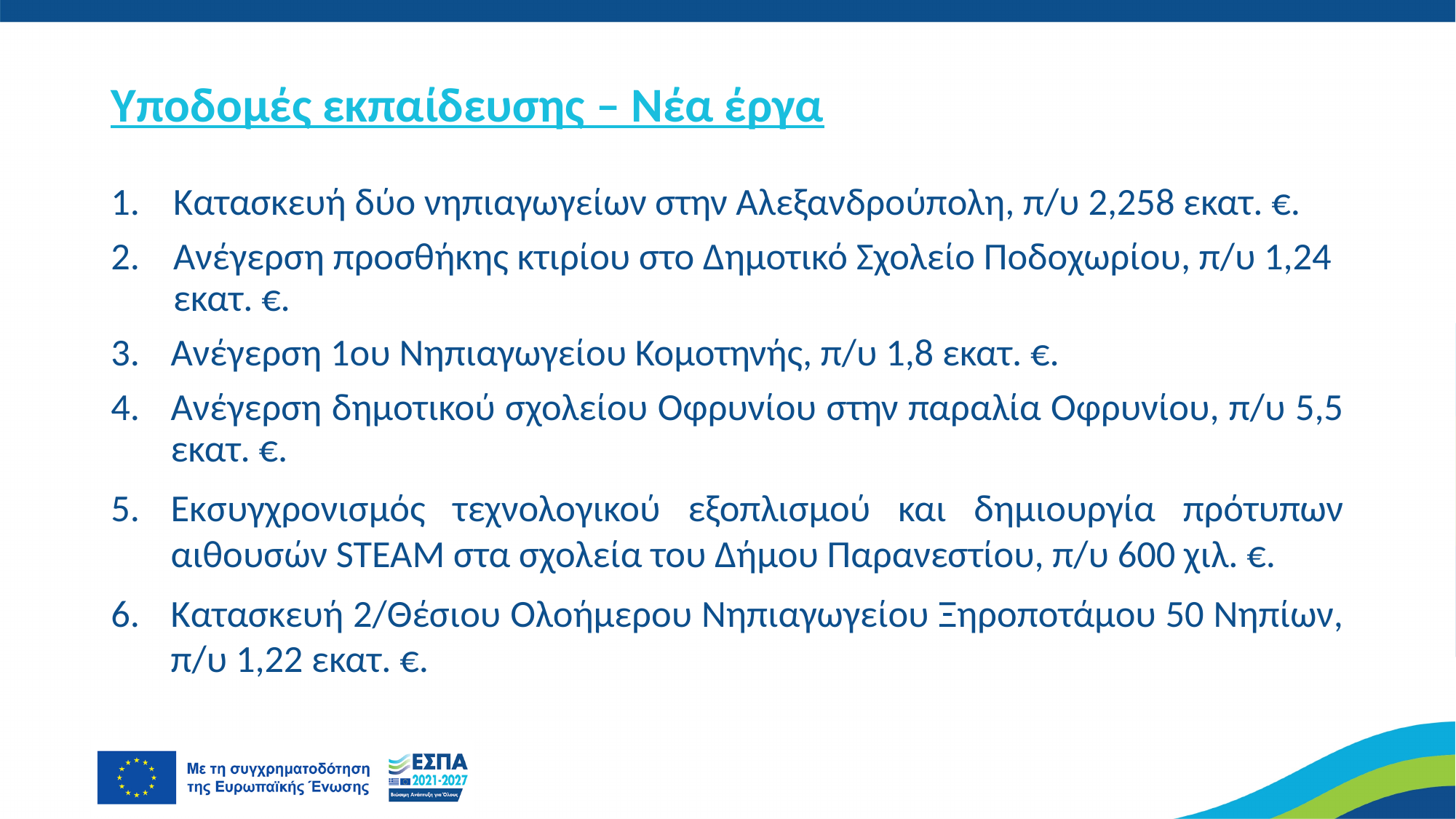

# Υποδομές εκπαίδευσης – Νέα έργα
Κατασκευή δύο νηπιαγωγείων στην Αλεξανδρούπολη, π/υ 2,258 εκατ. €.
Ανέγερση προσθήκης κτιρίου στο Δημοτικό Σχολείο Ποδοχωρίου, π/υ 1,24 εκατ. €.
Ανέγερση 1ου Νηπιαγωγείου Κομοτηνής, π/υ 1,8 εκατ. €.
Ανέγερση δημοτικού σχολείου Οφρυνίου στην παραλία Οφρυνίου, π/υ 5,5 εκατ. €.
Εκσυγχρονισμός τεχνολογικού εξοπλισμού και δημιουργία πρότυπων αιθουσών STEAM στα σχολεία του Δήμου Παρανεστίου, π/υ 600 χιλ. €.
Κατασκευή 2/Θέσιου Ολοήμερου Νηπιαγωγείου Ξηροποτάμου 50 Νηπίων, π/υ 1,22 εκατ. €.